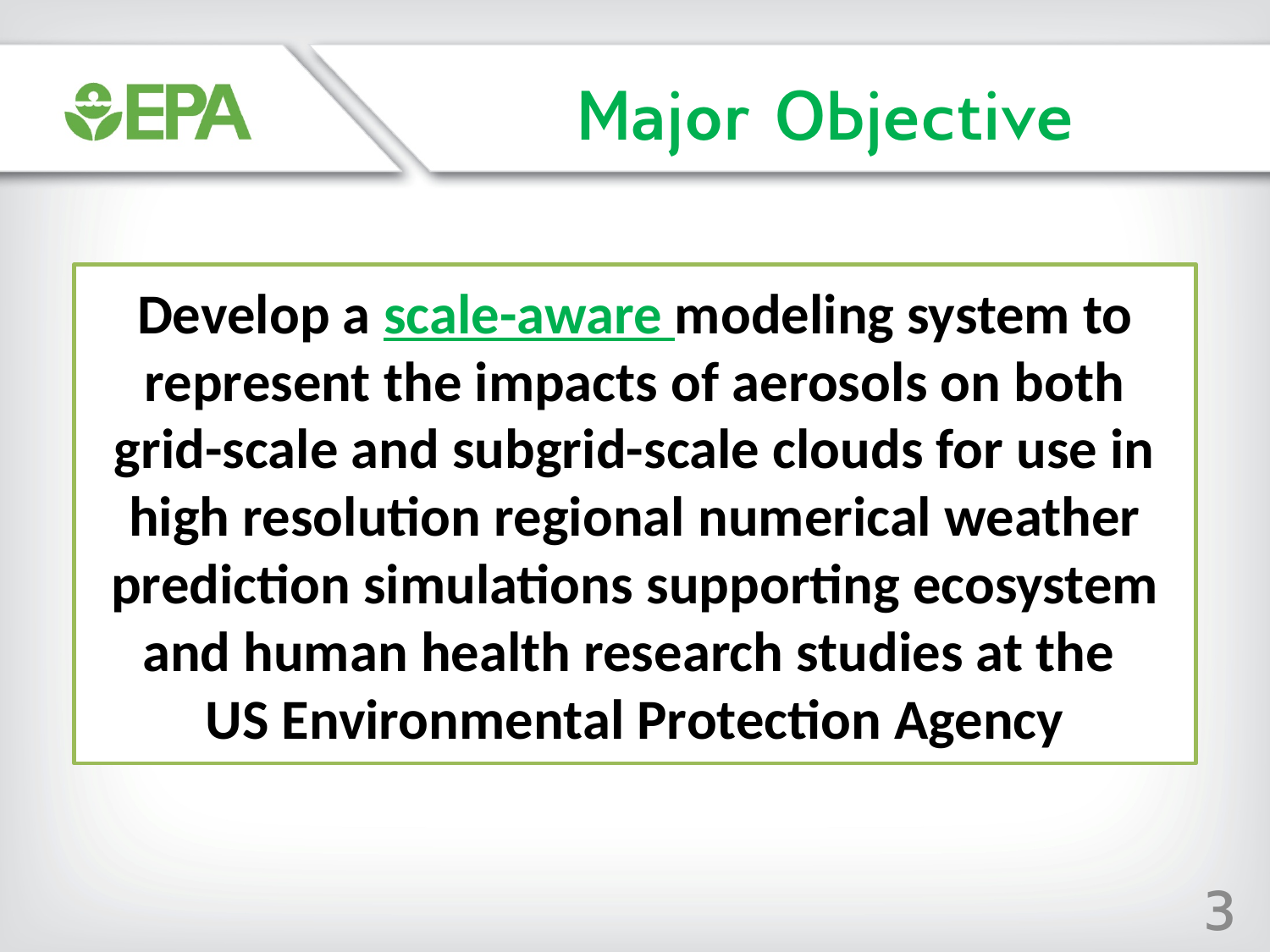

Major Objective
Develop a scale-aware modeling system to represent the impacts of aerosols on both grid-scale and subgrid-scale clouds for use in high resolution regional numerical weather prediction simulations supporting ecosystem and human health research studies at the
US Environmental Protection Agency
3